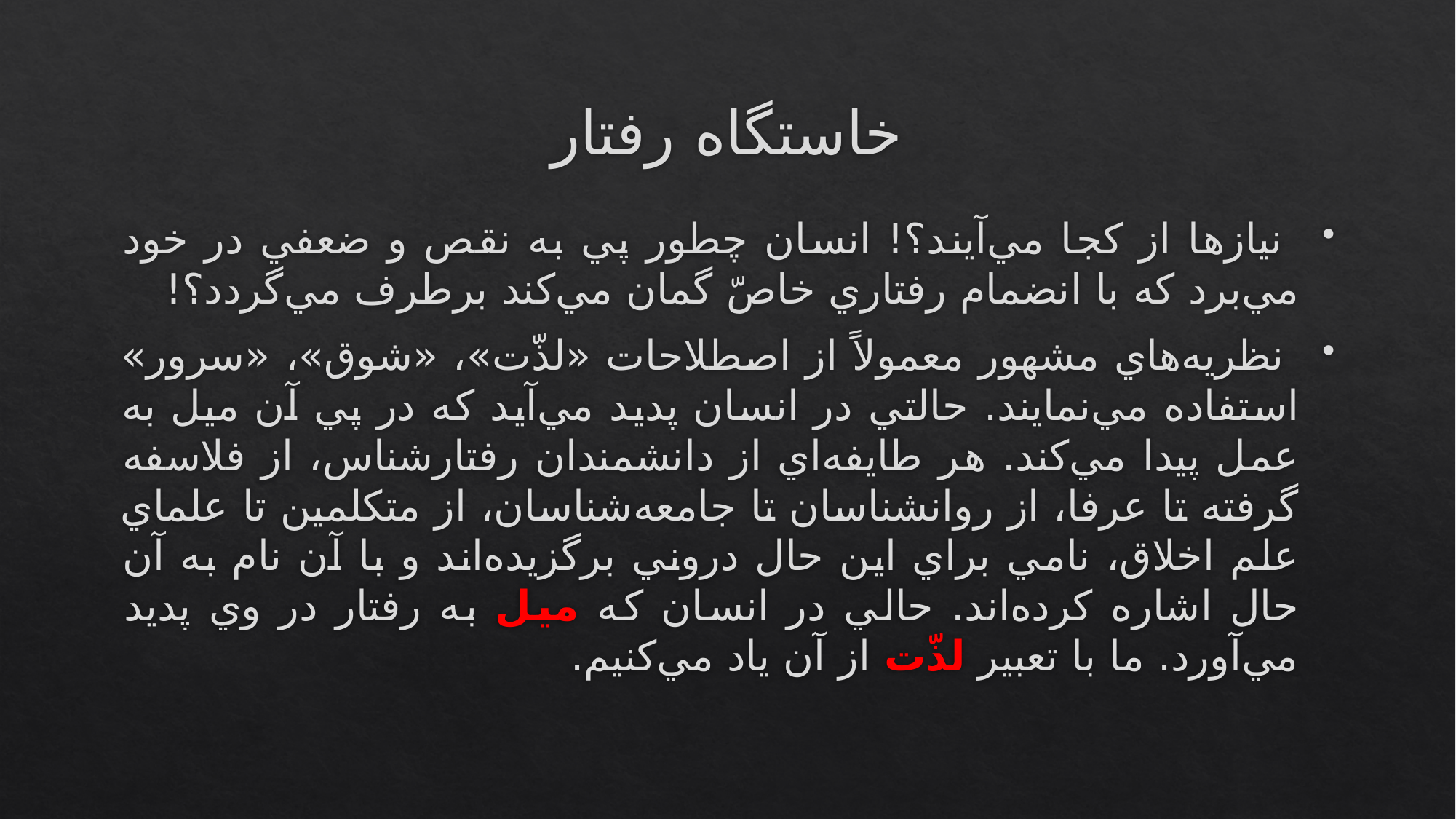

# خاستگاه رفتار
 نيازها از كجا مي‌آيند؟! انسان چطور پي به نقص و ضعفي در خود مي‌برد كه با انضمام رفتاري خاصّ گمان مي‌كند برطرف مي‌گردد؟!
 نظريه‌هاي مشهور معمولاً از اصطلاحات «لذّت»، «شوق»، «سرور» استفاده مي‌نمايند. حالتي در انسان پديد مي‌آيد كه در پي آن ميل به عمل پيدا مي‌كند. هر طايفه‌اي از دانشمندان رفتارشناس، از فلاسفه گرفته تا عرفا، از روانشناسان تا جامعه‌شناسان، از متكلمين تا علماي علم اخلاق، نامي براي اين حال دروني برگزيده‌اند و با آن نام به آن حال اشاره كرده‌اند. حالي در انسان كه ميل به رفتار در وي پديد مي‌آورد. ما با تعبير لذّت از آن ياد مي‌كنيم.